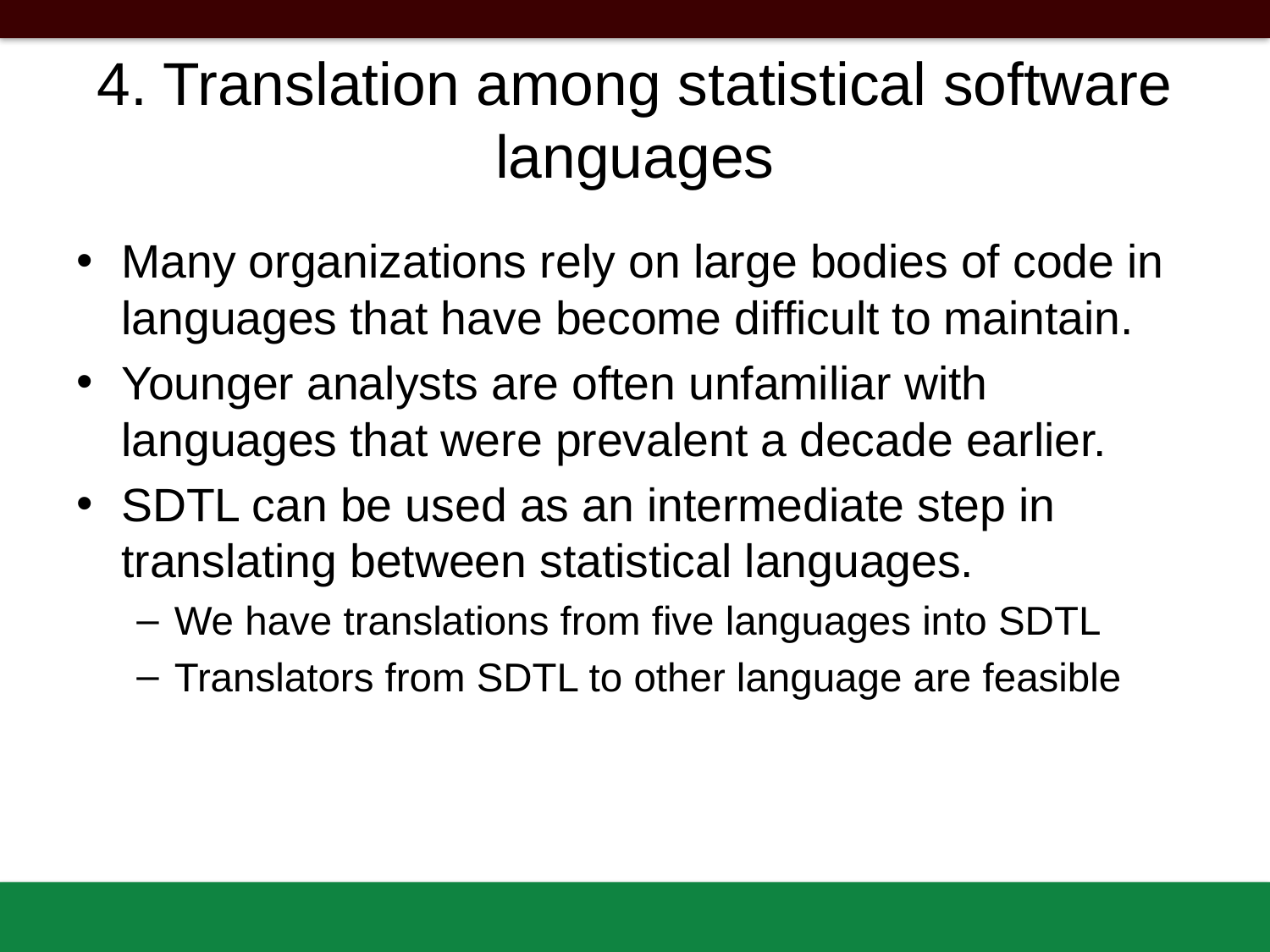

# 4. Translation among statistical software languages
Many organizations rely on large bodies of code in languages that have become difficult to maintain.
Younger analysts are often unfamiliar with languages that were prevalent a decade earlier.
SDTL can be used as an intermediate step in translating between statistical languages.
We have translations from five languages into SDTL
Translators from SDTL to other language are feasible